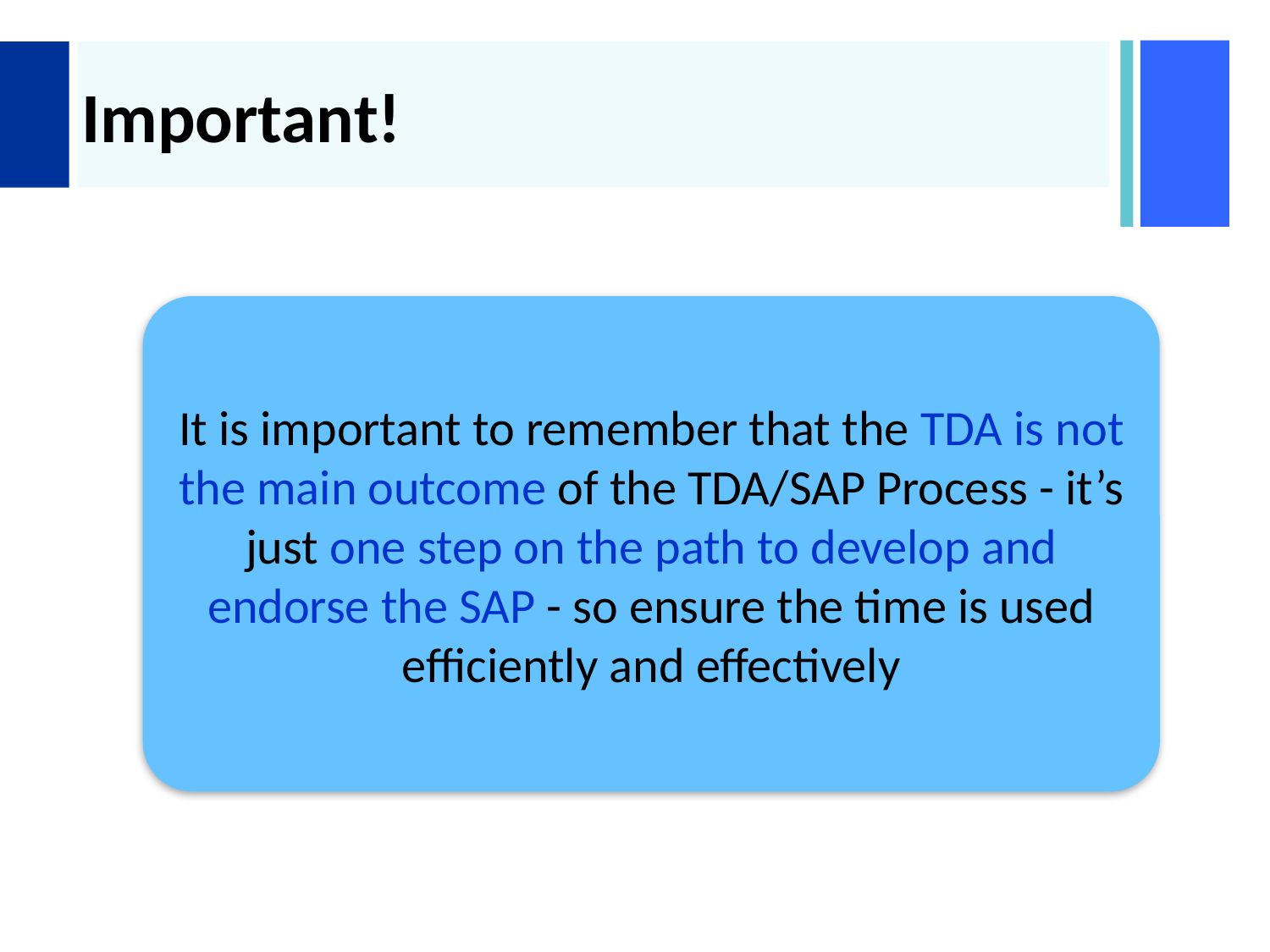

# Important!

It is important to remember that the TDA is not the main outcome of the TDA/SAP Process - it’s just one step on the path to develop and endorse the SAP - so ensure the time is used efficiently and effectively